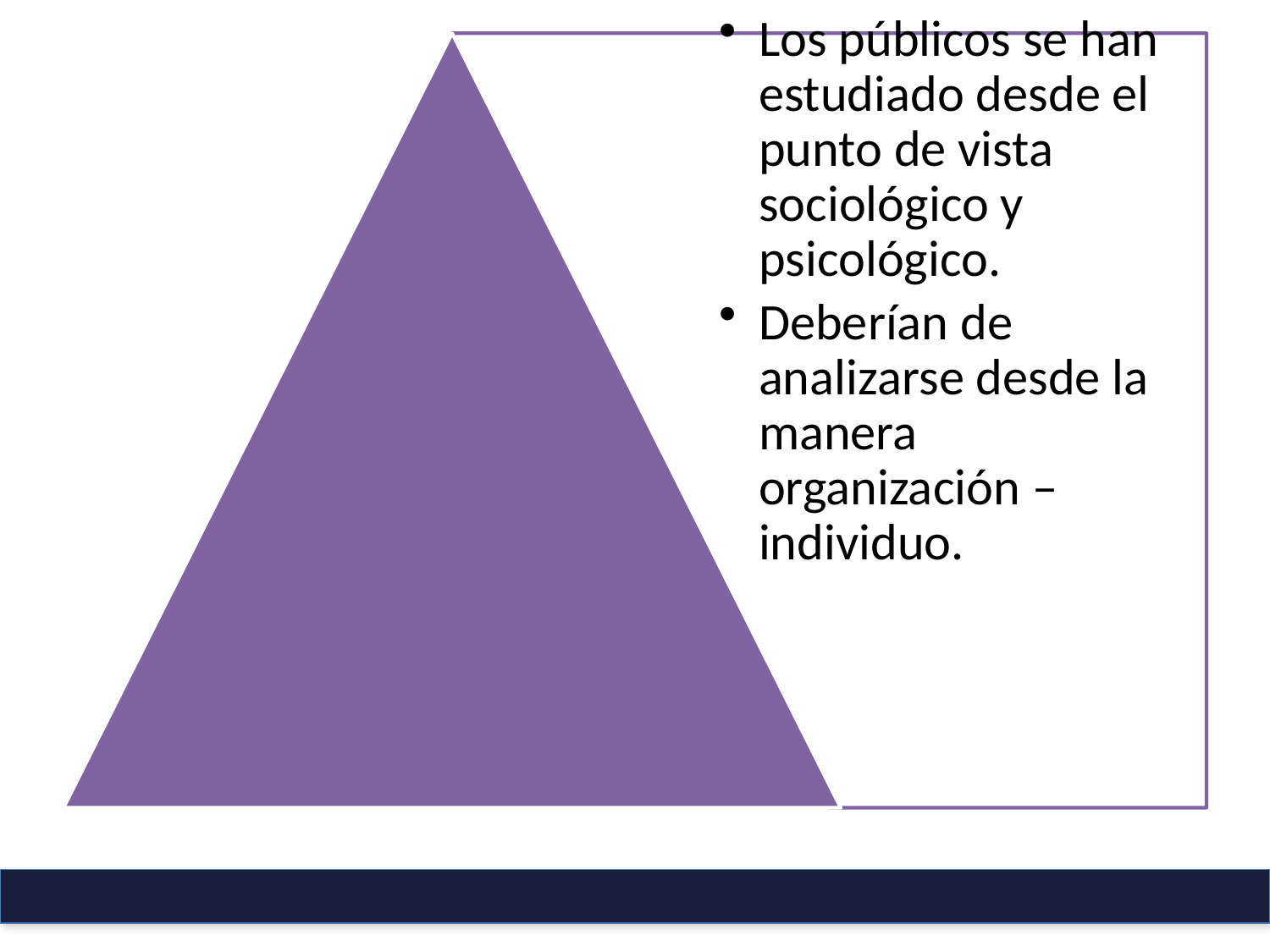

Los públicos se han estudiado desde el punto de vista sociológico y psicológico.
Deberían de analizarse desde la manera organización – individuo.